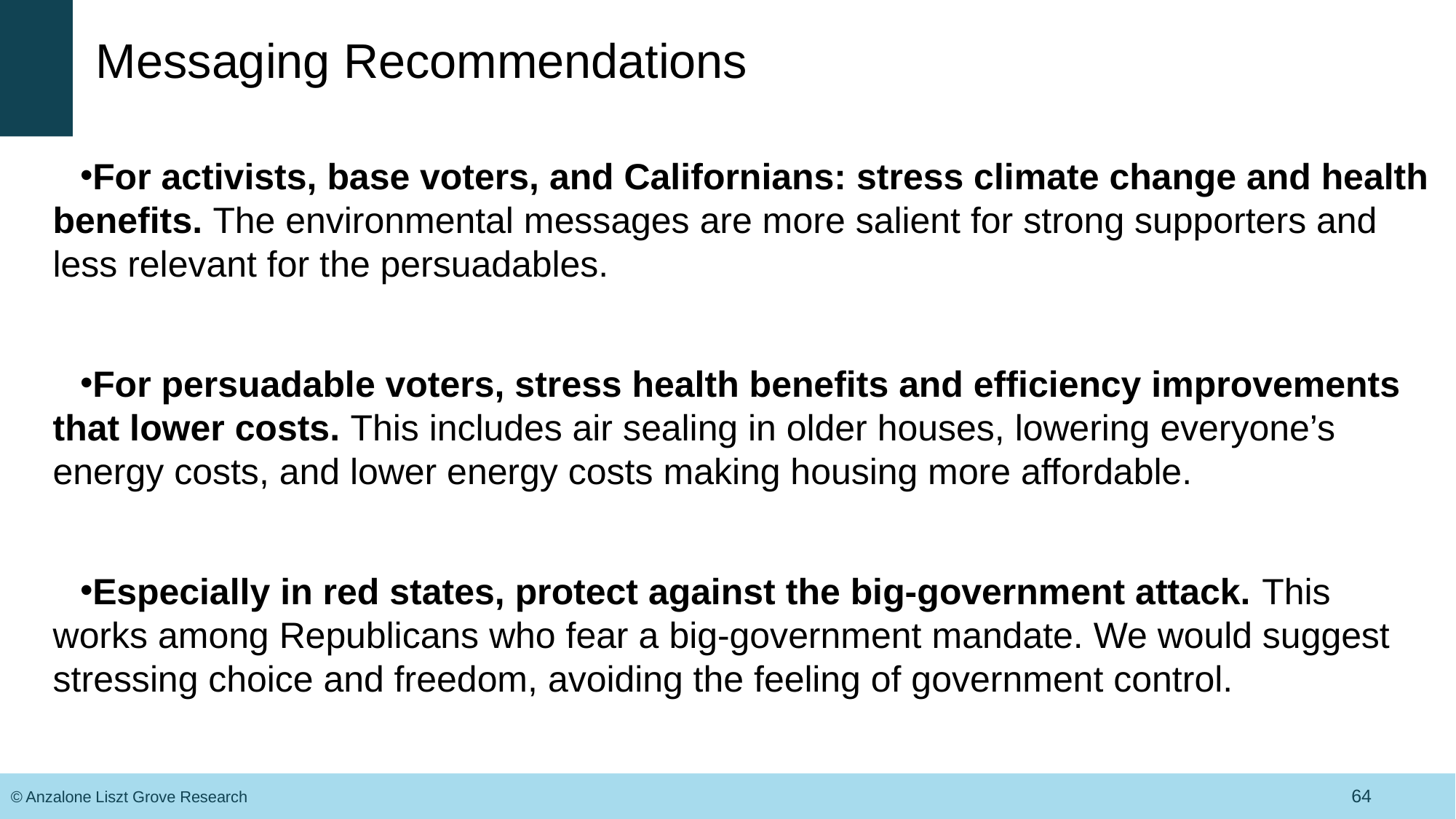

# Messaging Recommendations
For activists, base voters, and Californians: stress climate change and health benefits. The environmental messages are more salient for strong supporters and less relevant for the persuadables.

For persuadable voters, stress health benefits and efficiency improvements that lower costs. This includes air sealing in older houses, lowering everyone’s energy costs, and lower energy costs making housing more affordable.

Especially in red states, protect against the big-government attack. This works among Republicans who fear a big-government mandate. We would suggest stressing choice and freedom, avoiding the feeling of government control.

64